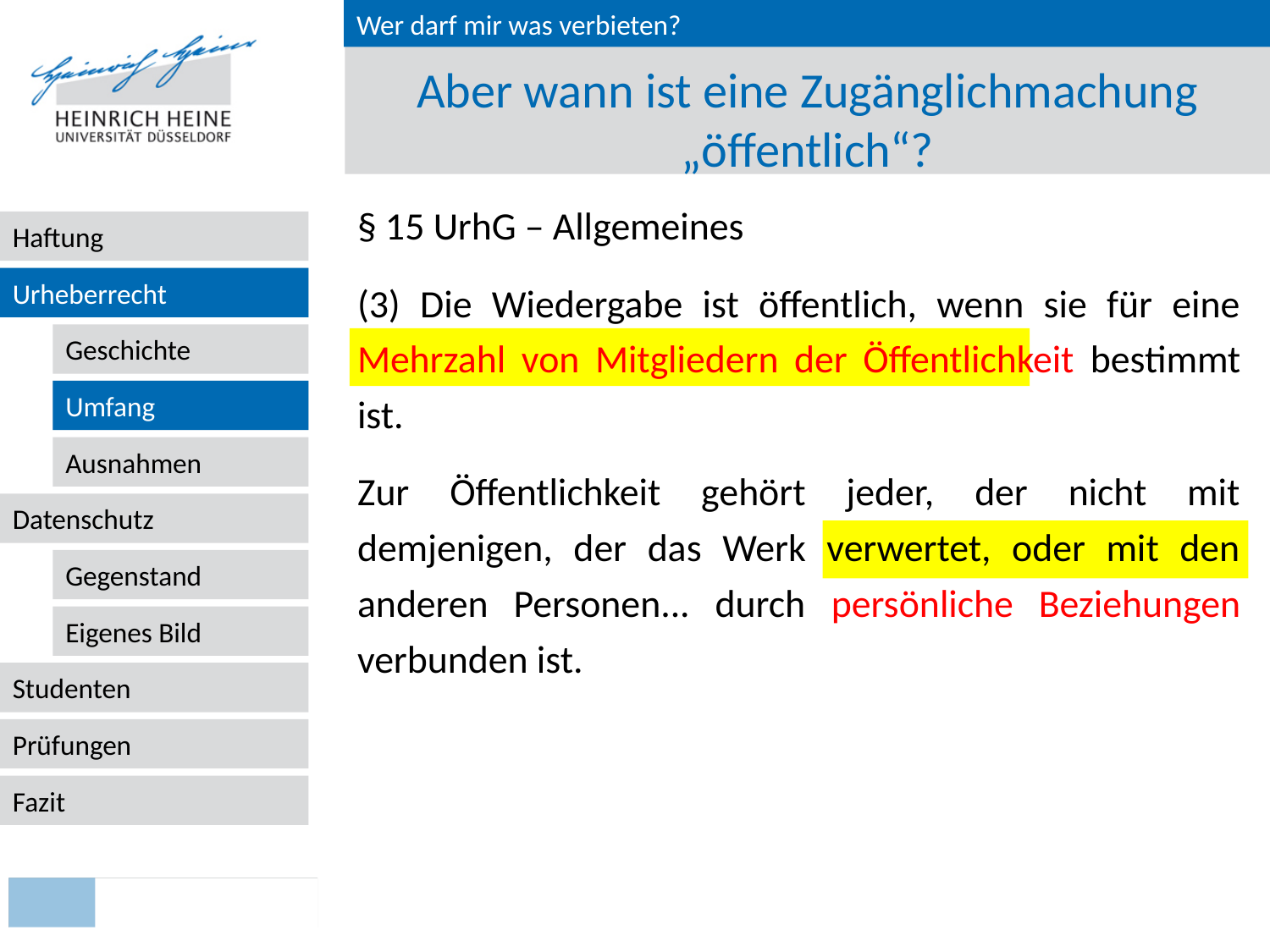

Wer darf mir was verbieten?
# Aber wann ist eine Zugänglichmachung „öffentlich“?
§ 15 UrhG – Allgemeines
(3) Die Wiedergabe ist öffentlich, wenn sie für eine Mehrzahl von Mitgliedern der Öffentlichkeit bestimmt ist.
Zur Öffentlichkeit gehört jeder, der nicht mit demjenigen, der das Werk verwertet, oder mit den anderen Personen... durch persönliche Beziehungen verbunden ist.

Urheberrecht

Umfang